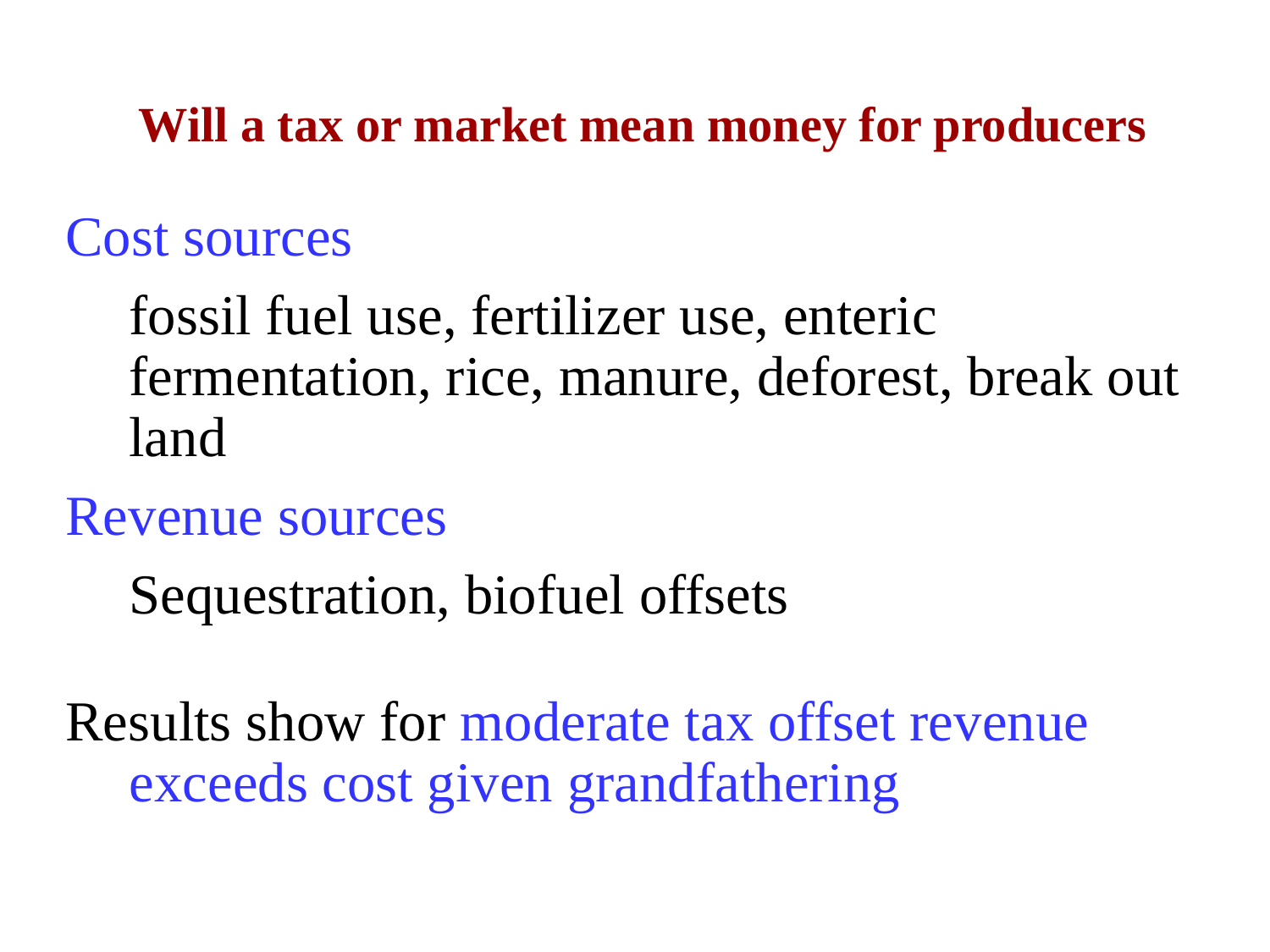

# Will a tax or market mean money for producers
Cost sources
	fossil fuel use, fertilizer use, enteric fermentation, rice, manure, deforest, break out land
Revenue sources
	Sequestration, biofuel offsets

Results show for moderate tax offset revenue exceeds cost given grandfathering